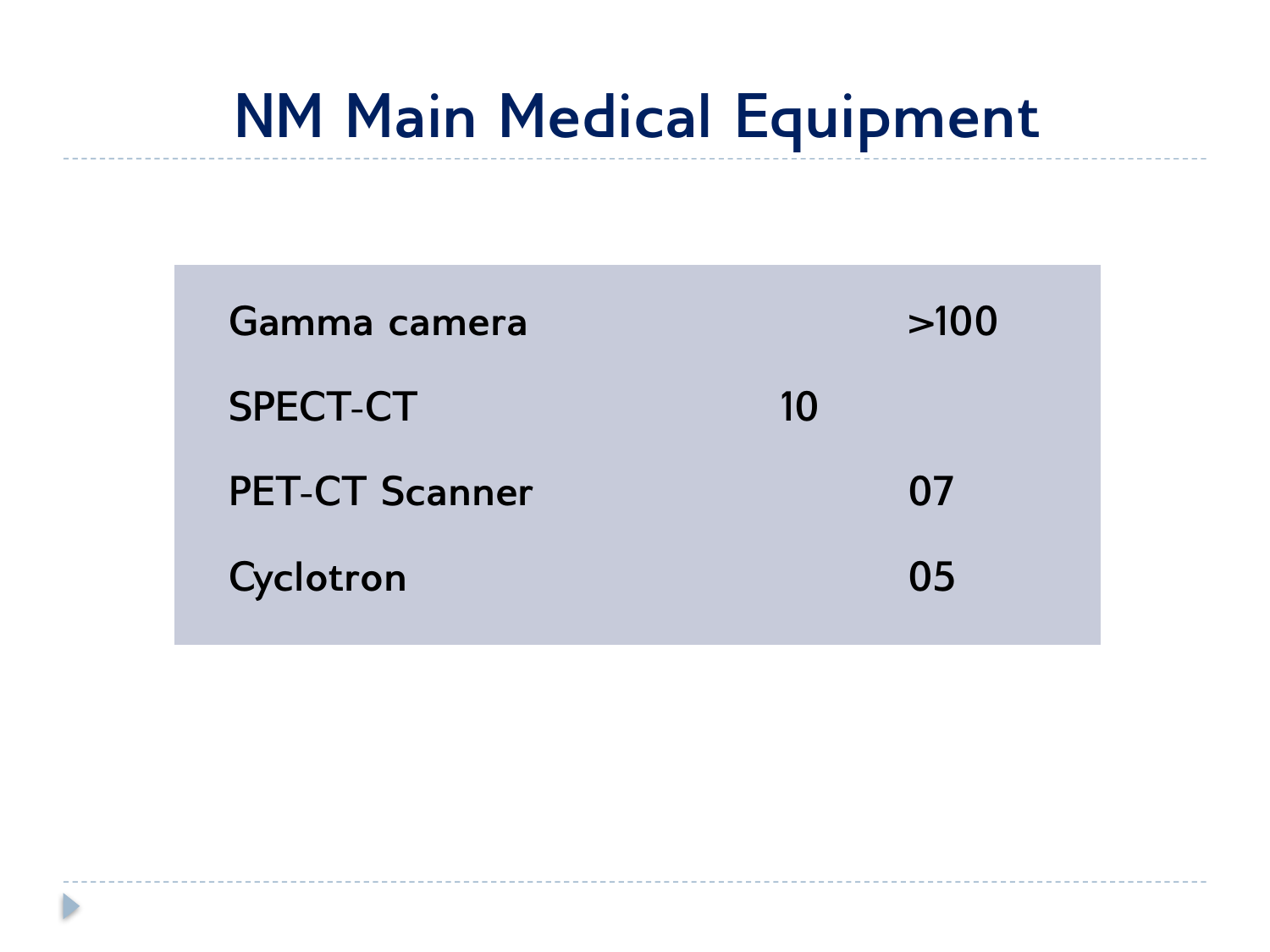

NM Main Medical Equipment
Gamma camera	 		>100
SPECT-CT	  		10
PET-CT Scanner			07
Cyclotron				05